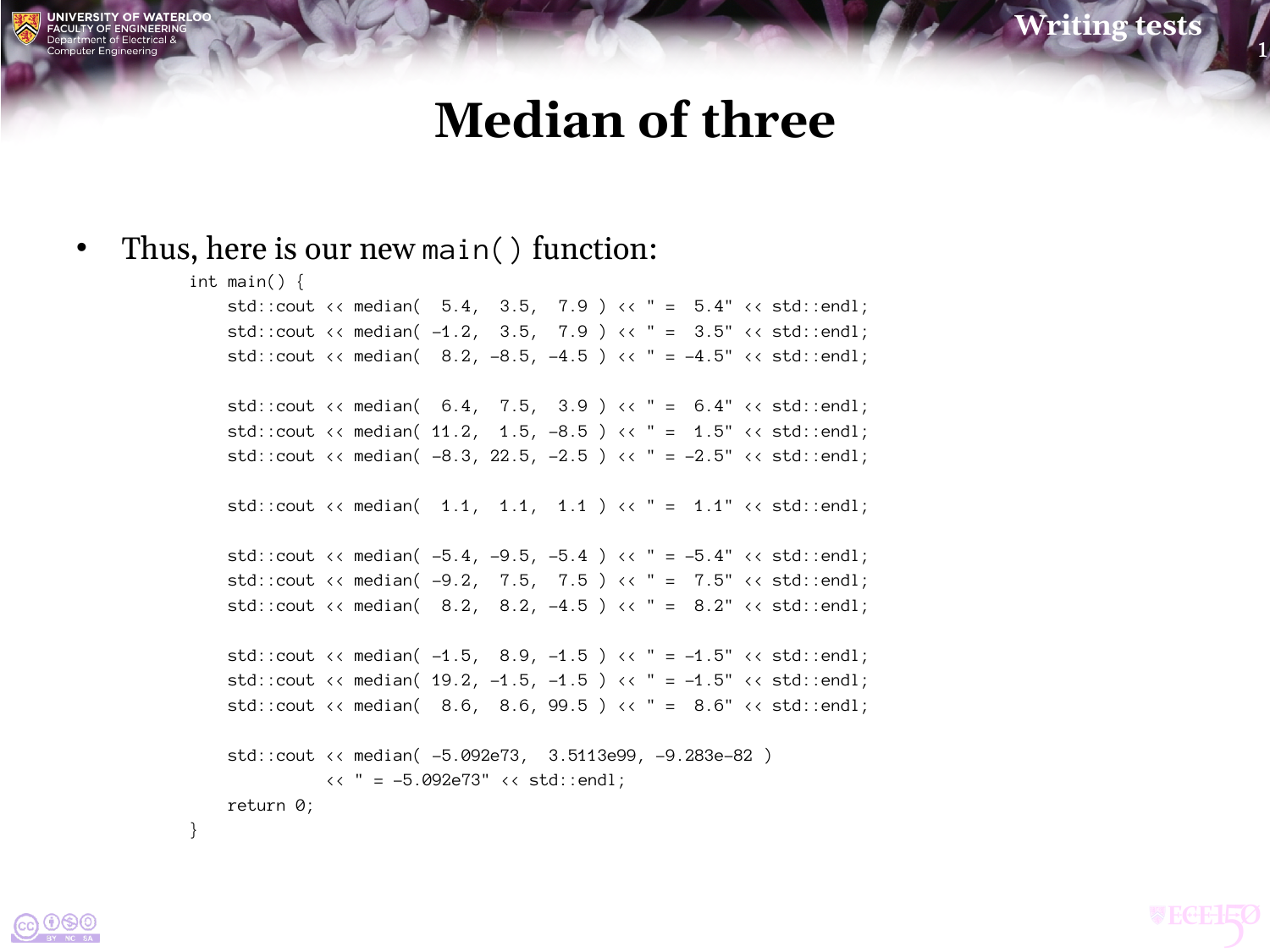

# Median of three
Thus, here is our new main() function:
int main() {
    std::cout << median(  5.4,  3.5,  7.9 ) << " =  5.4" << std::endl;
    std::cout << median( -1.2,  3.5,  7.9 ) << " =  3.5" << std::endl;
    std::cout << median(  8.2, -8.5, -4.5 ) << " = -4.5" << std::endl;

    std::cout << median(  6.4,  7.5,  3.9 ) << " =  6.4" << std::endl;
    std::cout << median( 11.2,  1.5, -8.5 ) << " =  1.5" << std::endl;
    std::cout << median( -8.3, 22.5, -2.5 ) << " = -2.5" << std::endl;

    std::cout << median(  1.1,  1.1,  1.1 ) << " =  1.1" << std::endl;

    std::cout << median( -5.4, -9.5, -5.4 ) << " = -5.4" << std::endl;
    std::cout << median( -9.2,  7.5,  7.5 ) << " =  7.5" << std::endl;
    std::cout << median(  8.2,  8.2, -4.5 ) << " =  8.2" << std::endl;

    std::cout << median( -1.5,  8.9, -1.5 ) << " = -1.5" << std::endl;
    std::cout << median( 19.2, -1.5, -1.5 ) << " = -1.5" << std::endl;
    std::cout << median(  8.6,  8.6, 99.5 ) << " =  8.6" << std::endl;

    std::cout << median( -5.092e73,  3.5113e99, -9.283e-82 )
              << " = -5.092e73" << std::endl;
    return 0;
}